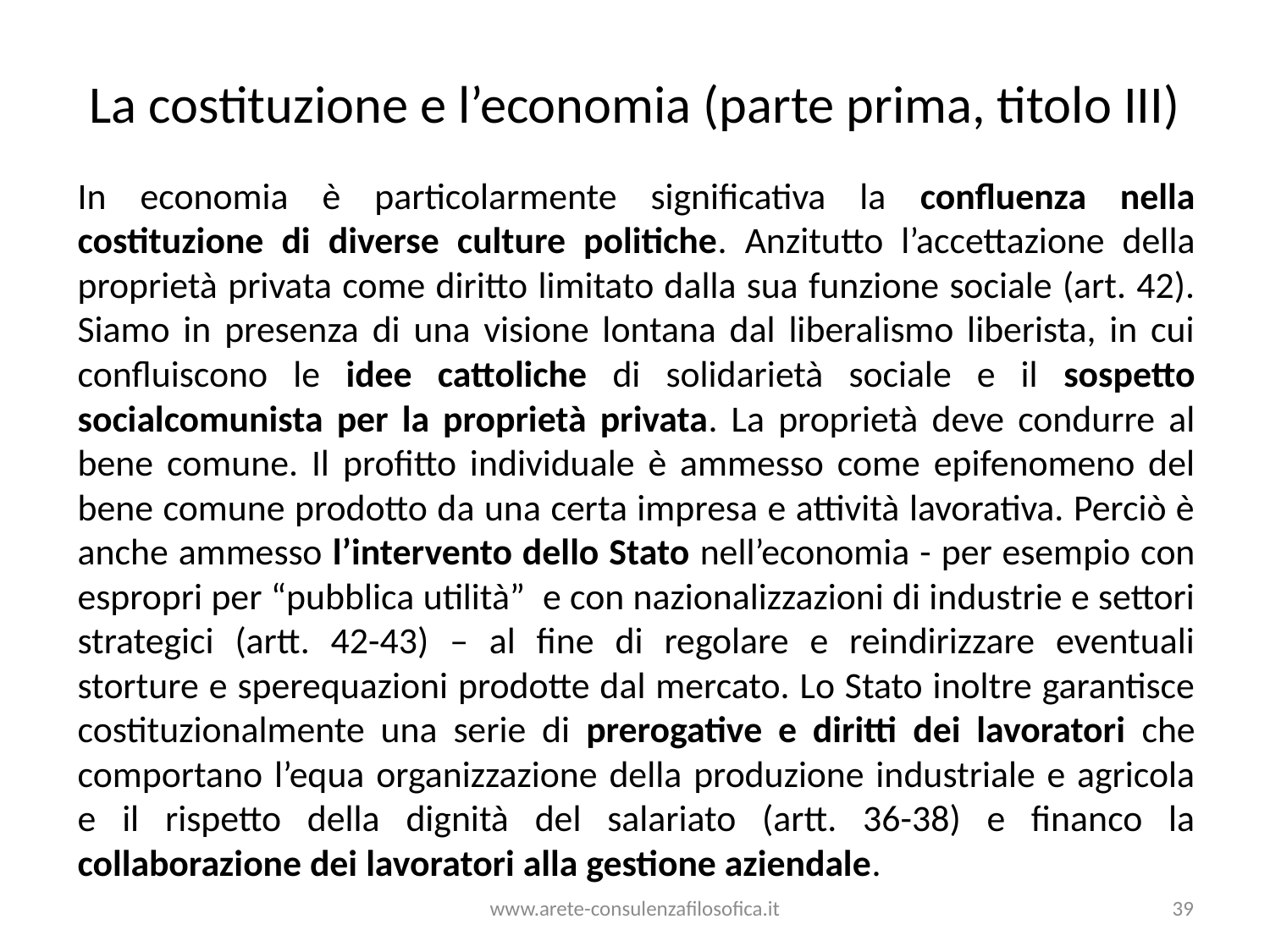

# La costituzione e l’economia (parte prima, titolo III)
In economia è particolarmente significativa la confluenza nella costituzione di diverse culture politiche. Anzitutto l’accettazione della proprietà privata come diritto limitato dalla sua funzione sociale (art. 42). Siamo in presenza di una visione lontana dal liberalismo liberista, in cui confluiscono le idee cattoliche di solidarietà sociale e il sospetto socialcomunista per la proprietà privata. La proprietà deve condurre al bene comune. Il profitto individuale è ammesso come epifenomeno del bene comune prodotto da una certa impresa e attività lavorativa. Perciò è anche ammesso l’intervento dello Stato nell’economia - per esempio con espropri per “pubblica utilità”  e con nazionalizzazioni di industrie e settori strategici (artt. 42-43) – al fine di regolare e reindirizzare eventuali storture e sperequazioni prodotte dal mercato. Lo Stato inoltre garantisce costituzionalmente una serie di prerogative e diritti dei lavoratori che comportano l’equa organizzazione della produzione industriale e agricola e il rispetto della dignità del salariato (artt. 36-38) e financo la collaborazione dei lavoratori alla gestione aziendale.
www.arete-consulenzafilosofica.it
39